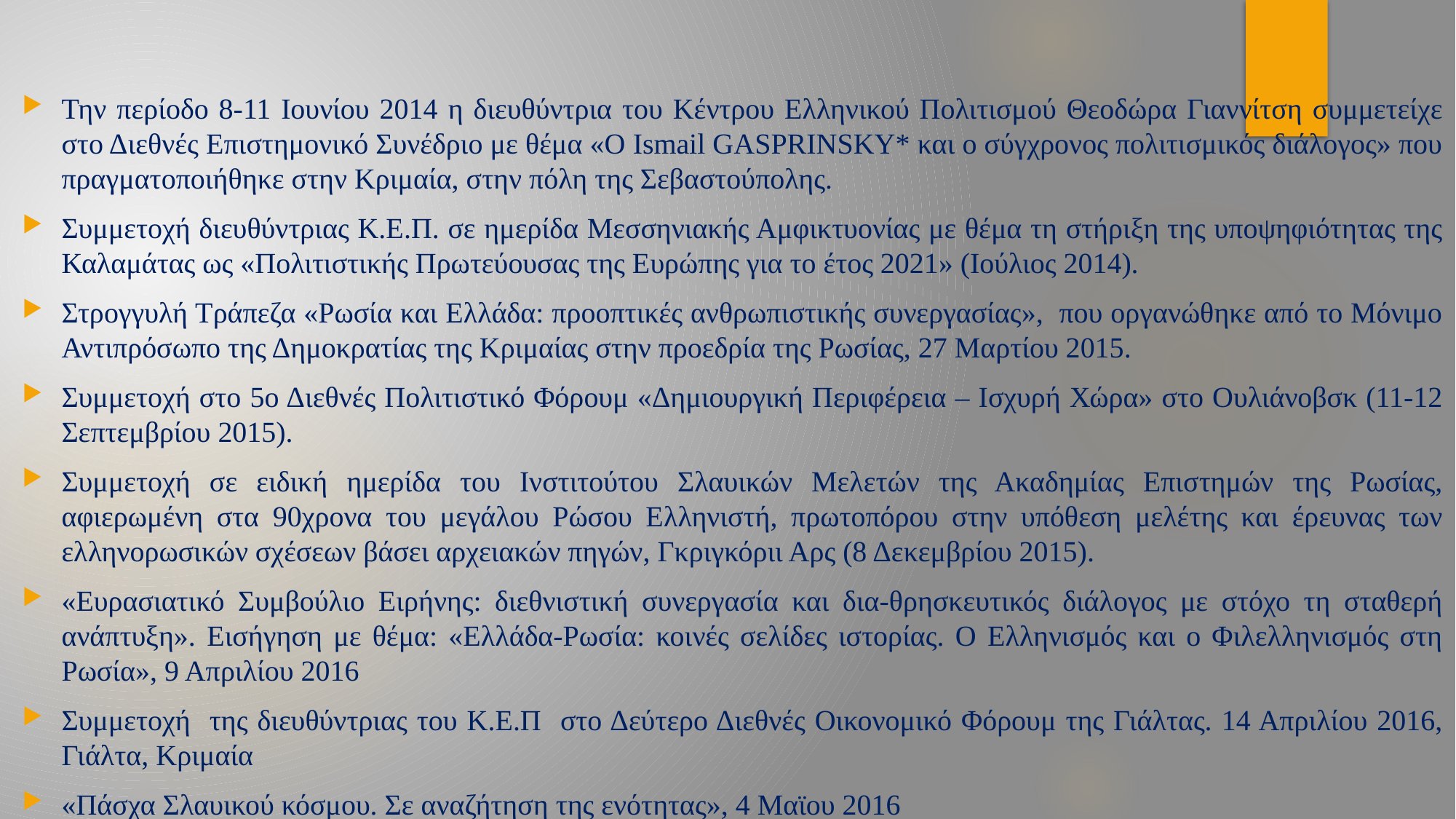

Την περίοδο 8-11 Ιουνίου 2014 η διευθύντρια του Κέντρου Ελληνικού Πολιτισμού Θεοδώρα Γιαννίτση συμμετείχε στο Διεθνές Επιστημονικό Συνέδριο με θέμα «Ο Ismail GASPRINSKY* και ο σύγχρονος πολιτισμικός διάλογος» που πραγματοποιήθηκε στην Κριμαία, στην πόλη της Σεβαστούπολης.
Συμμετοχή διευθύντριας Κ.Ε.Π. σε ημερίδα Μεσσηνιακής Αμφικτυονίας με θέμα τη στήριξη της υποψηφιότητας της Καλαμάτας ως «Πολιτιστικής Πρωτεύουσας της Ευρώπης για το έτος 2021» (Ιούλιος 2014).
Στρογγυλή Τράπεζα «Ρωσία και Ελλάδα: προοπτικές ανθρωπιστικής συνεργασίας»,  που οργανώθηκε από το Μόνιμο Αντιπρόσωπο της Δημοκρατίας της Κριμαίας στην προεδρία της Ρωσίας, 27 Μαρτίου 2015.
Συμμετοχή στο 5ο Διεθνές Πολιτιστικό Φόρουμ «Δημιουργική Περιφέρεια – Ισχυρή Χώρα» στο Ουλιάνοβσκ (11-12 Σεπτεμβρίου 2015).
Συμμετοχή σε ειδική ημερίδα του Ινστιτούτου Σλαυικών Μελετών της Ακαδημίας Επιστημών της Ρωσίας, αφιερωμένη στα 90χρονα του μεγάλου Ρώσου Ελληνιστή, πρωτοπόρου στην υπόθεση μελέτης και έρευνας των ελληνορωσικών σχέσεων βάσει αρχειακών πηγών, Γκριγκόριι Αρς (8 Δεκεμβρίου 2015).
«Ευρασιατικό Συμβούλιο Ειρήνης: διεθνιστική συνεργασία και δια-θρησκευτικός διάλογος με στόχο τη σταθερή ανάπτυξη». Εισήγηση με θέμα: «Ελλάδα-Ρωσία: κοινές σελίδες ιστορίας. Ο Ελληνισμός και ο Φιλελληνισμός στη Ρωσία», 9 Απριλίου 2016
Συμμετοχή  της διευθύντριας του Κ.Ε.Π  στο Δεύτερο Διεθνές Οικονομικό Φόρουμ της Γιάλτας. 14 Απριλίου 2016, Γιάλτα, Κριμαία
«Πάσχα Σλαυικού κόσμου. Σε αναζήτηση της ενότητας», 4 Μαϊου 2016